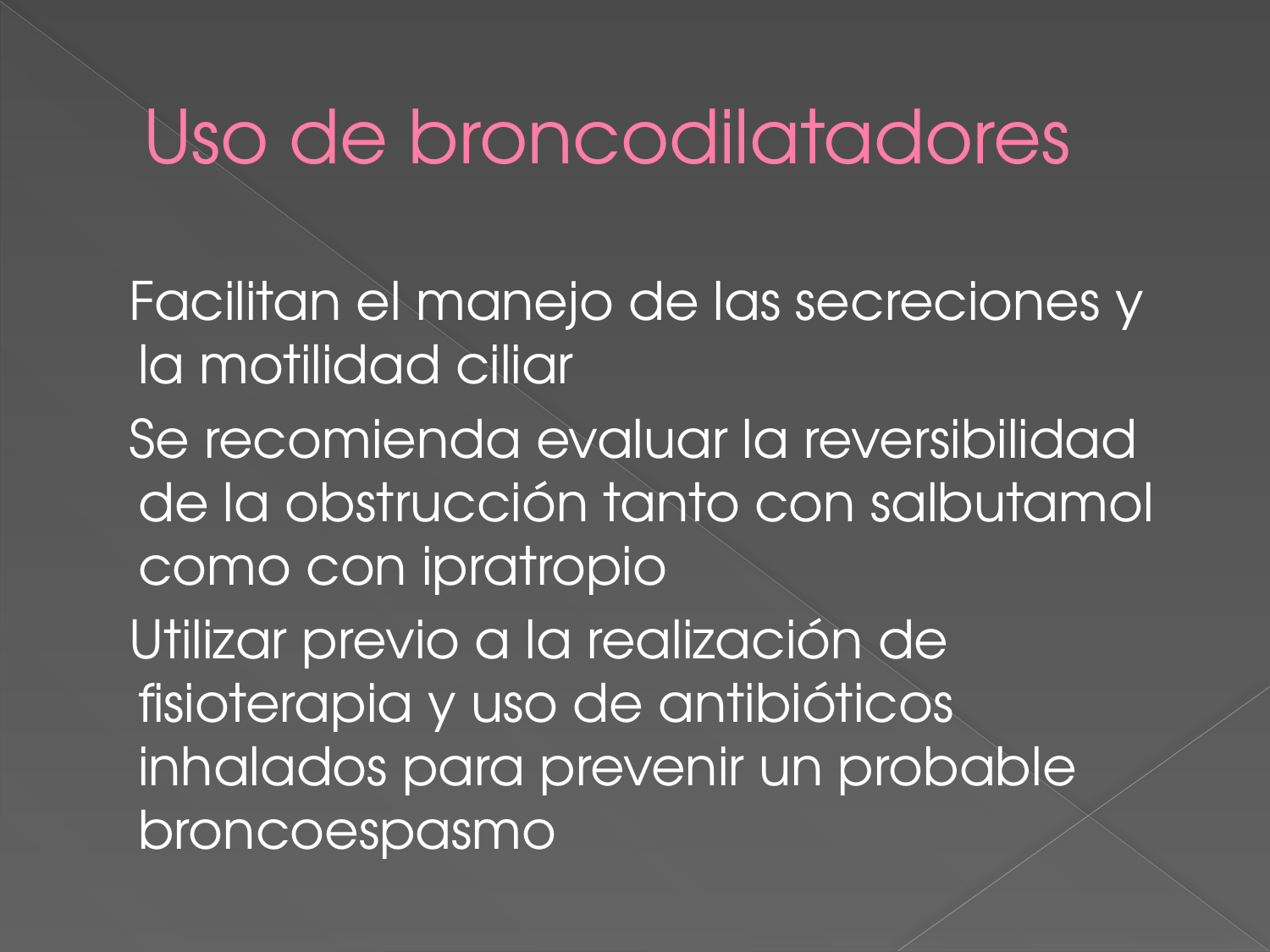

# Uso de broncodilatadores
   Facilitan el manejo de las secreciones y la motilidad ciliar
   Se recomienda evaluar la reversibilidad de la obstrucción tanto con salbutamol como con ipratropio
   Utilizar previo a la realización de fisioterapia y uso de antibióticos inhalados para prevenir un probable broncoespasmo